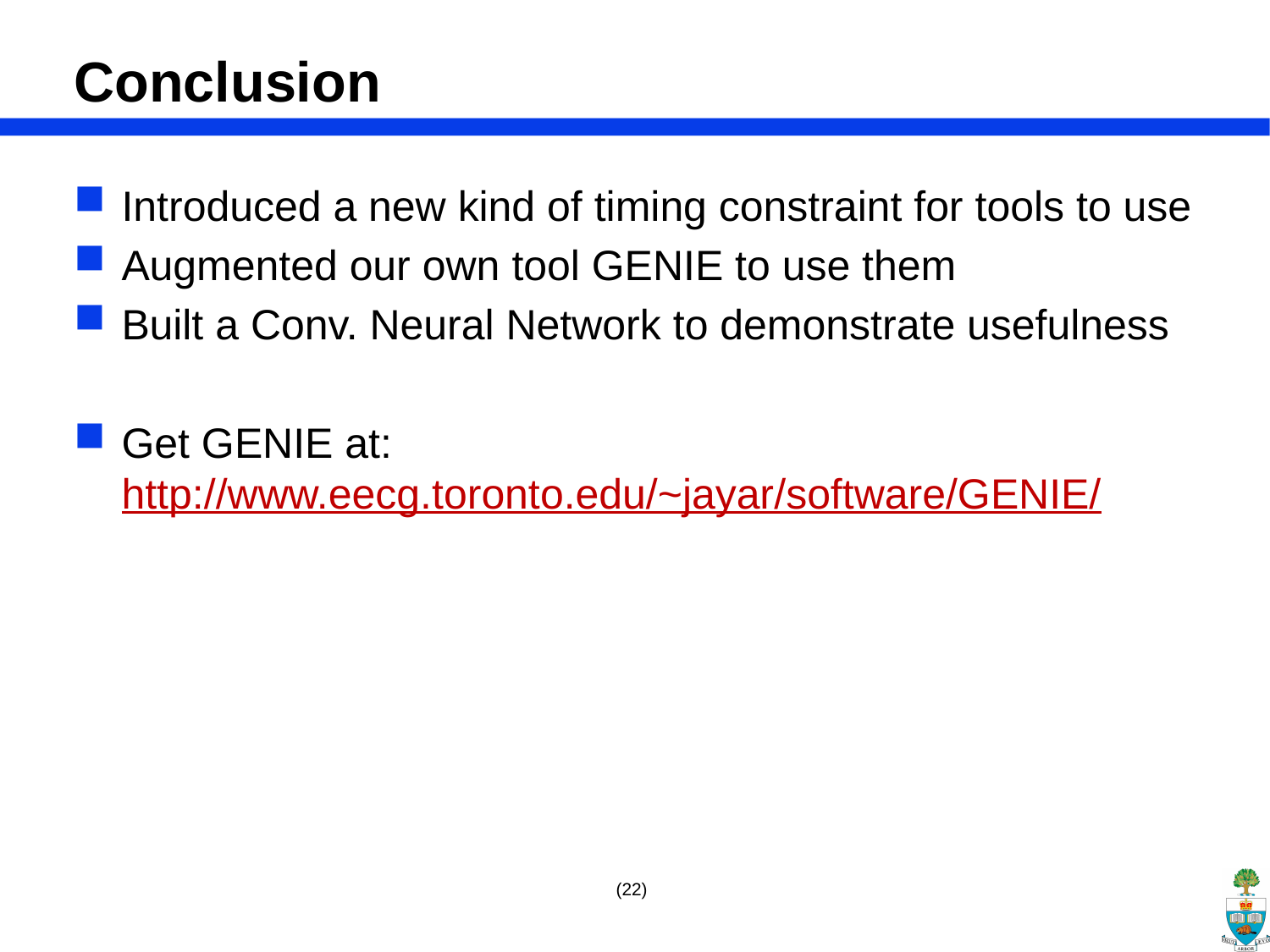

# Conclusion
Introduced a new kind of timing constraint for tools to use
Augmented our own tool GENIE to use them
Built a Conv. Neural Network to demonstrate usefulness

Get GENIE at:
http://www.eecg.toronto.edu/~jayar/software/GENIE/
(22)